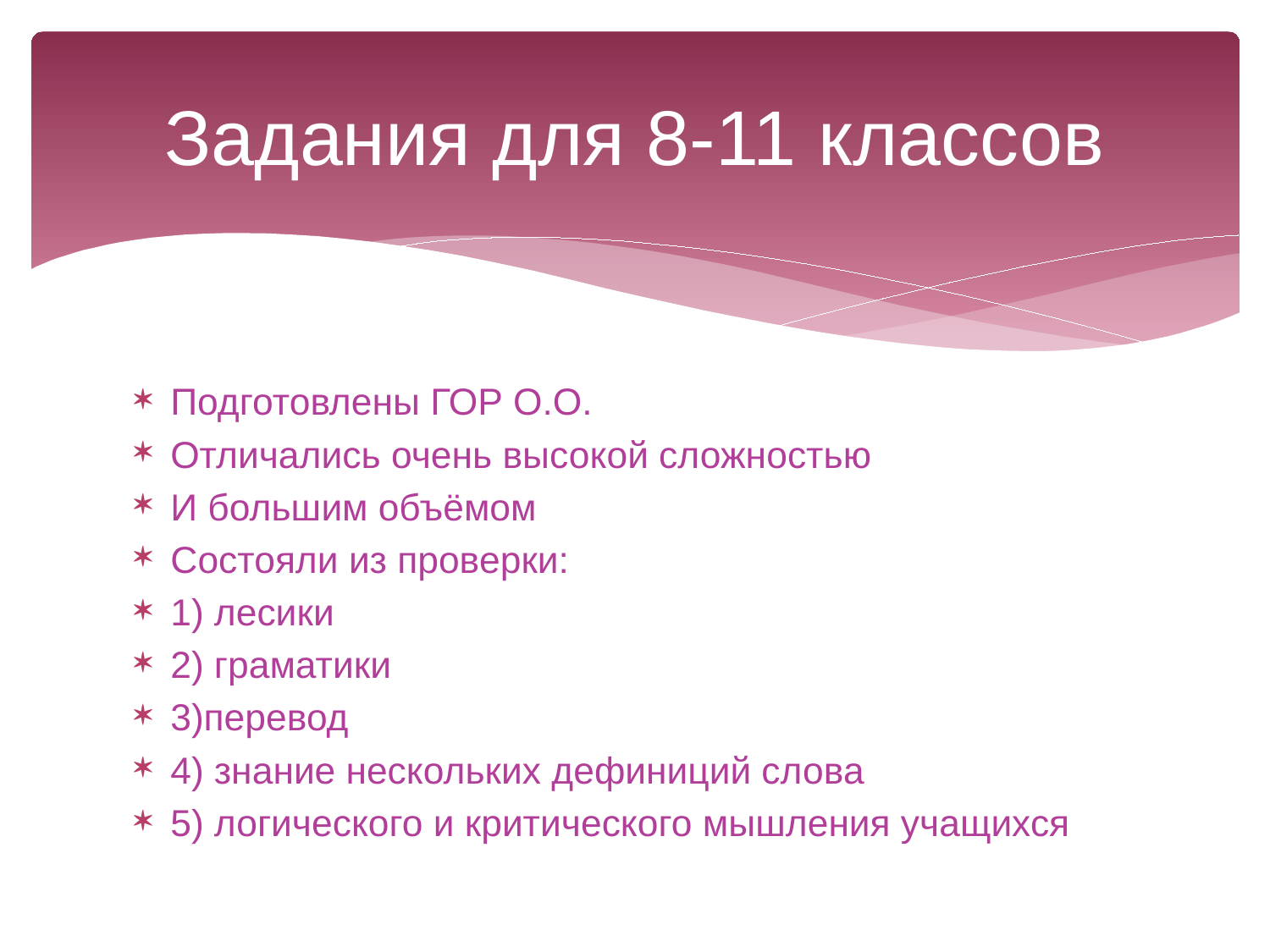

# Задания для 8-11 классов
Подготовлены ГОР О.О.
Отличались очень высокой сложностью
И большим объёмом
Состояли из проверки:
1) лесики
2) граматики
3)перевод
4) знание нескольких дефиниций слова
5) логического и критического мышления учащихся